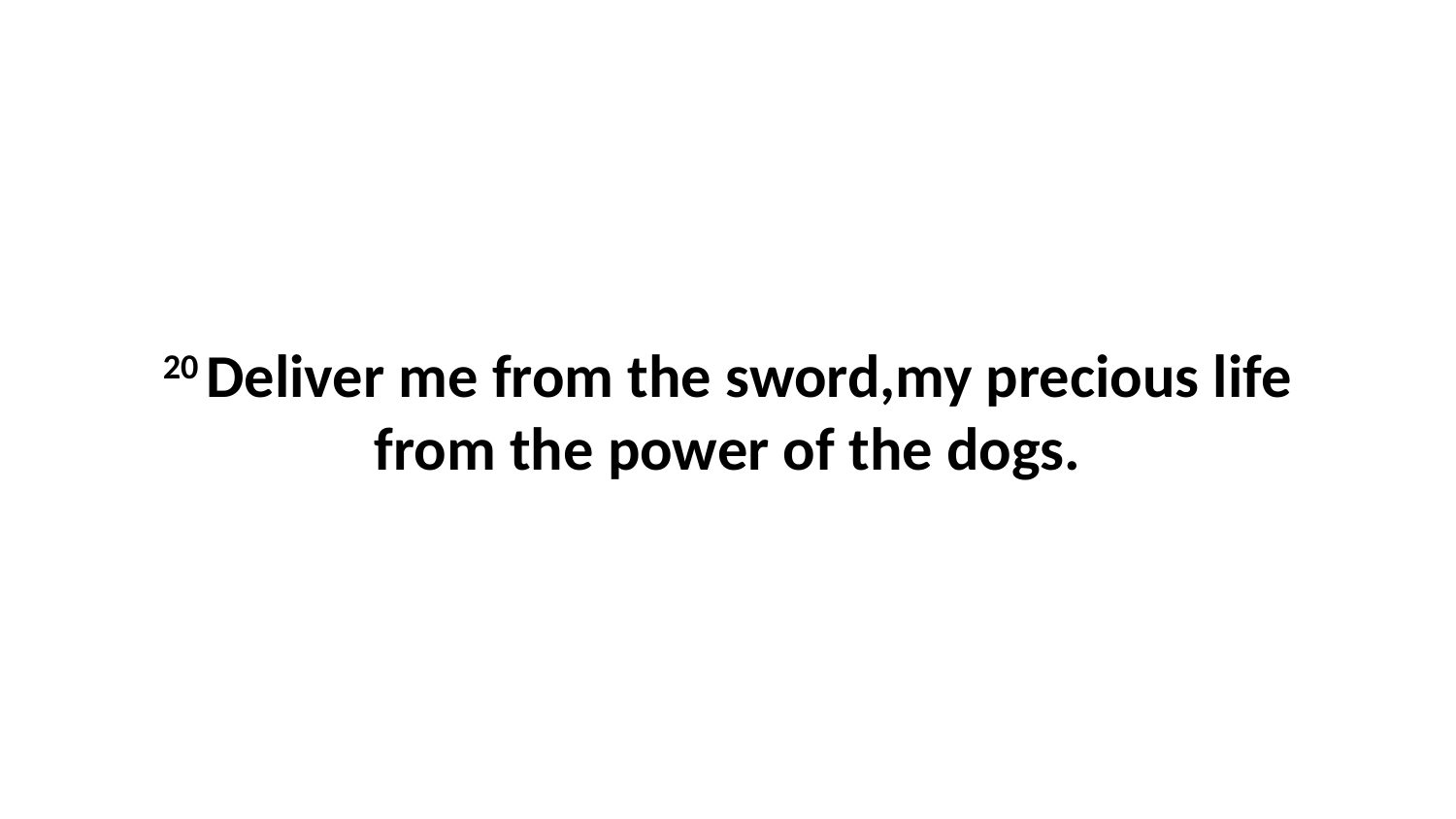

20 Deliver me from the sword,my precious life from the power of the dogs.